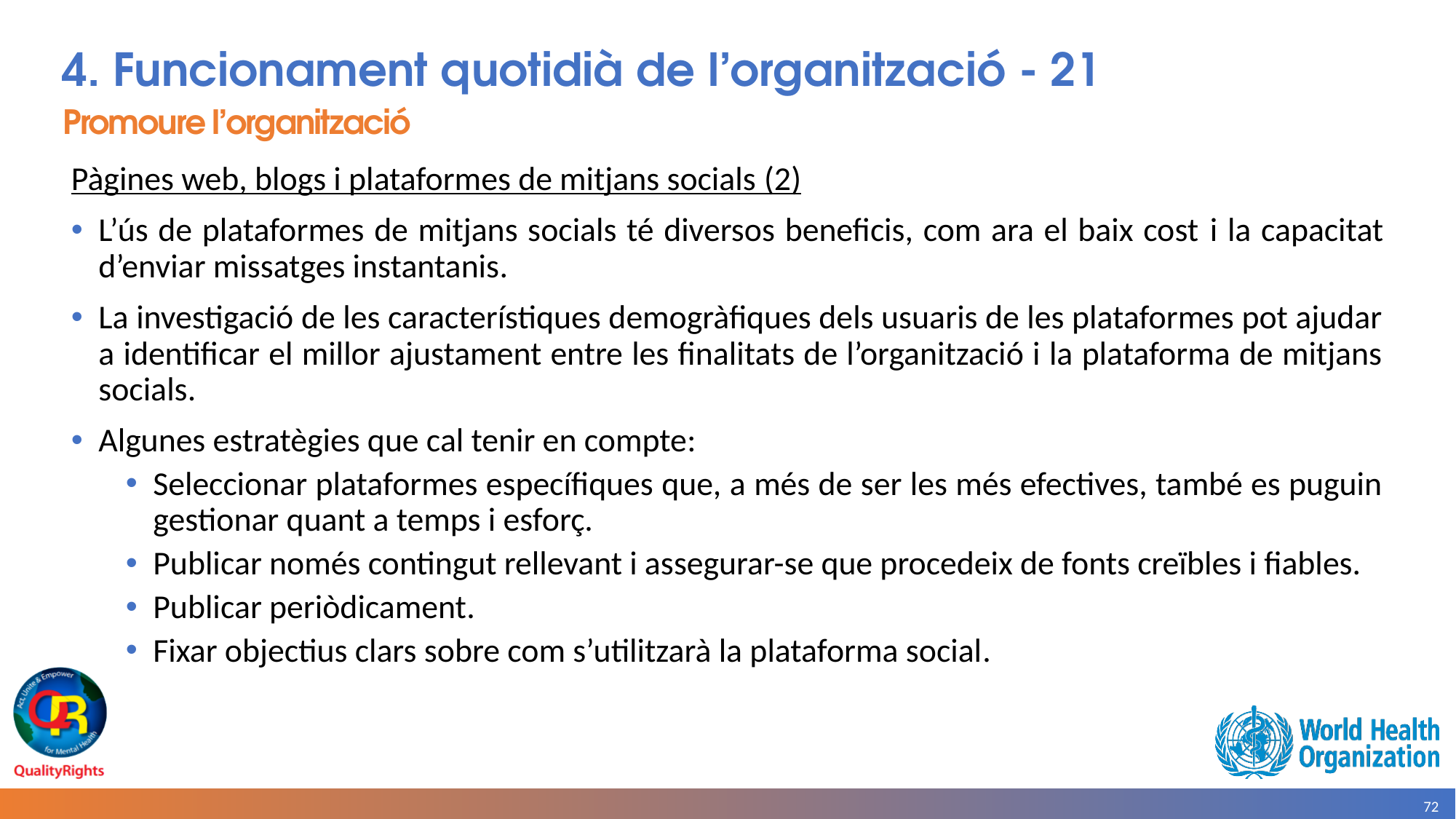

# 4. Funcionament quotidià de l’organització - 21
Promoure l’organització
Pàgines web, blogs i plataformes de mitjans socials (2)
L’ús de plataformes de mitjans socials té diversos beneficis, com ara el baix cost i la capacitat d’enviar missatges instantanis.
La investigació de les característiques demogràfiques dels usuaris de les plataformes pot ajudar a identificar el millor ajustament entre les finalitats de l’organització i la plataforma de mitjans socials.
Algunes estratègies que cal tenir en compte:
Seleccionar plataformes específiques que, a més de ser les més efectives, també es puguin gestionar quant a temps i esforç.
Publicar només contingut rellevant i assegurar-se que procedeix de fonts creïbles i fiables.
Publicar periòdicament.
Fixar objectius clars sobre com s’utilitzarà la plataforma social.